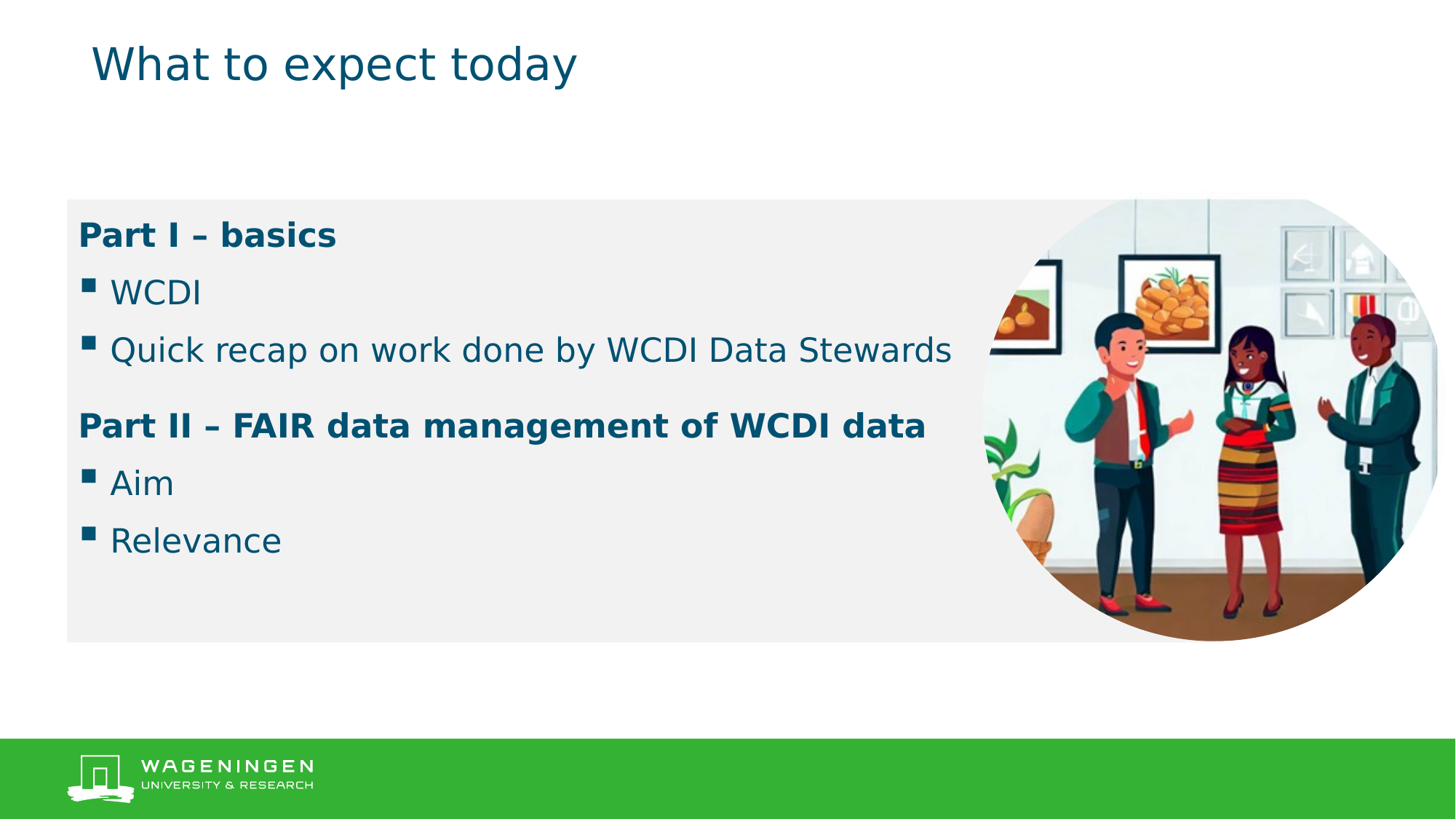

# What to expect today

Part I – basics
 WCDI
 Quick recap on work done by WCDI Data Stewards
Part II – FAIR data management of WCDI data
 Aim
 Relevance